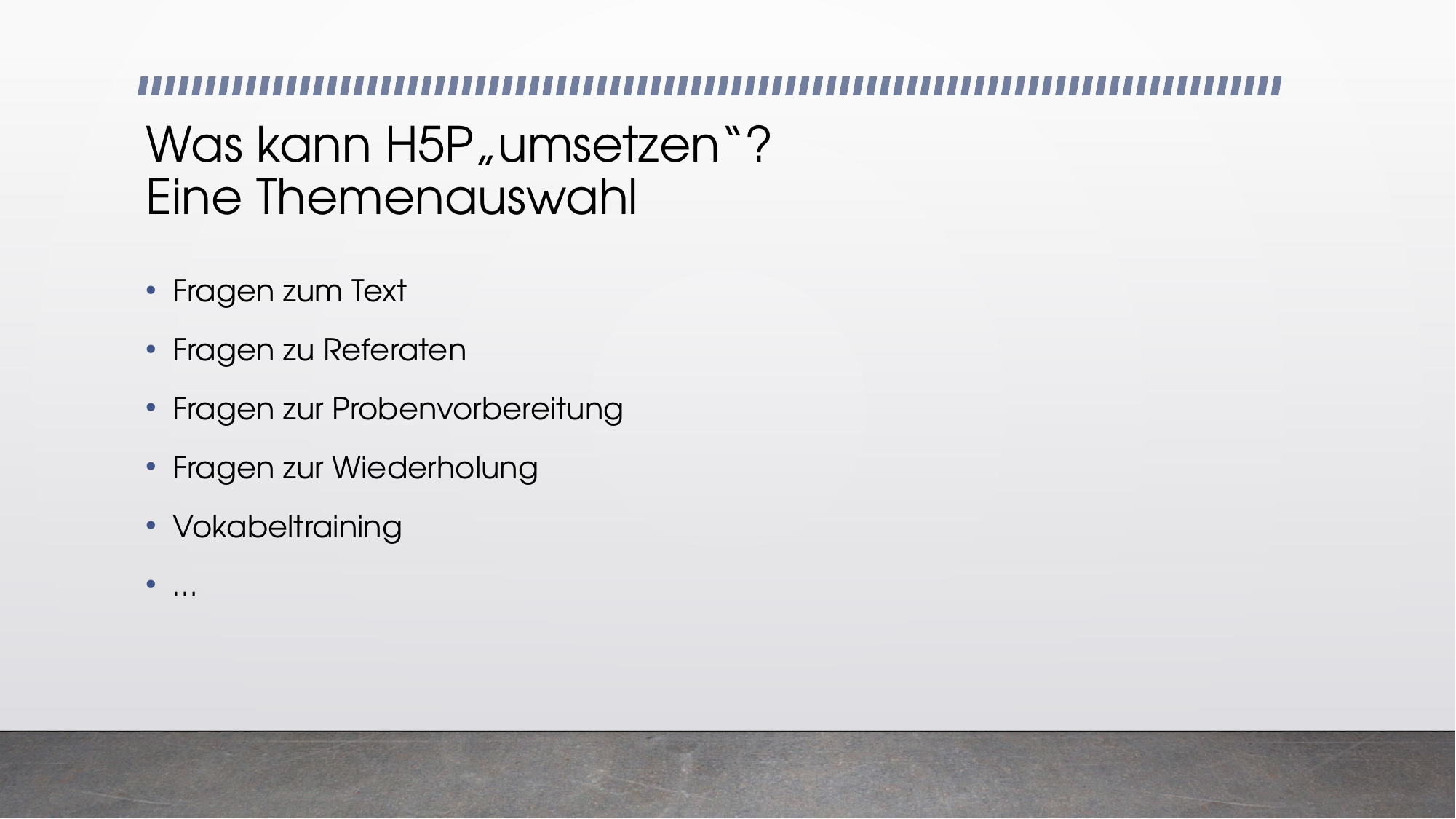

# Was kann H5P„umsetzen“? Eine Themenauswahl
Fragen zum Text
Fragen zu Referaten
Fragen zur Probenvorbereitung
Fragen zur Wiederholung
Vokabeltraining
…